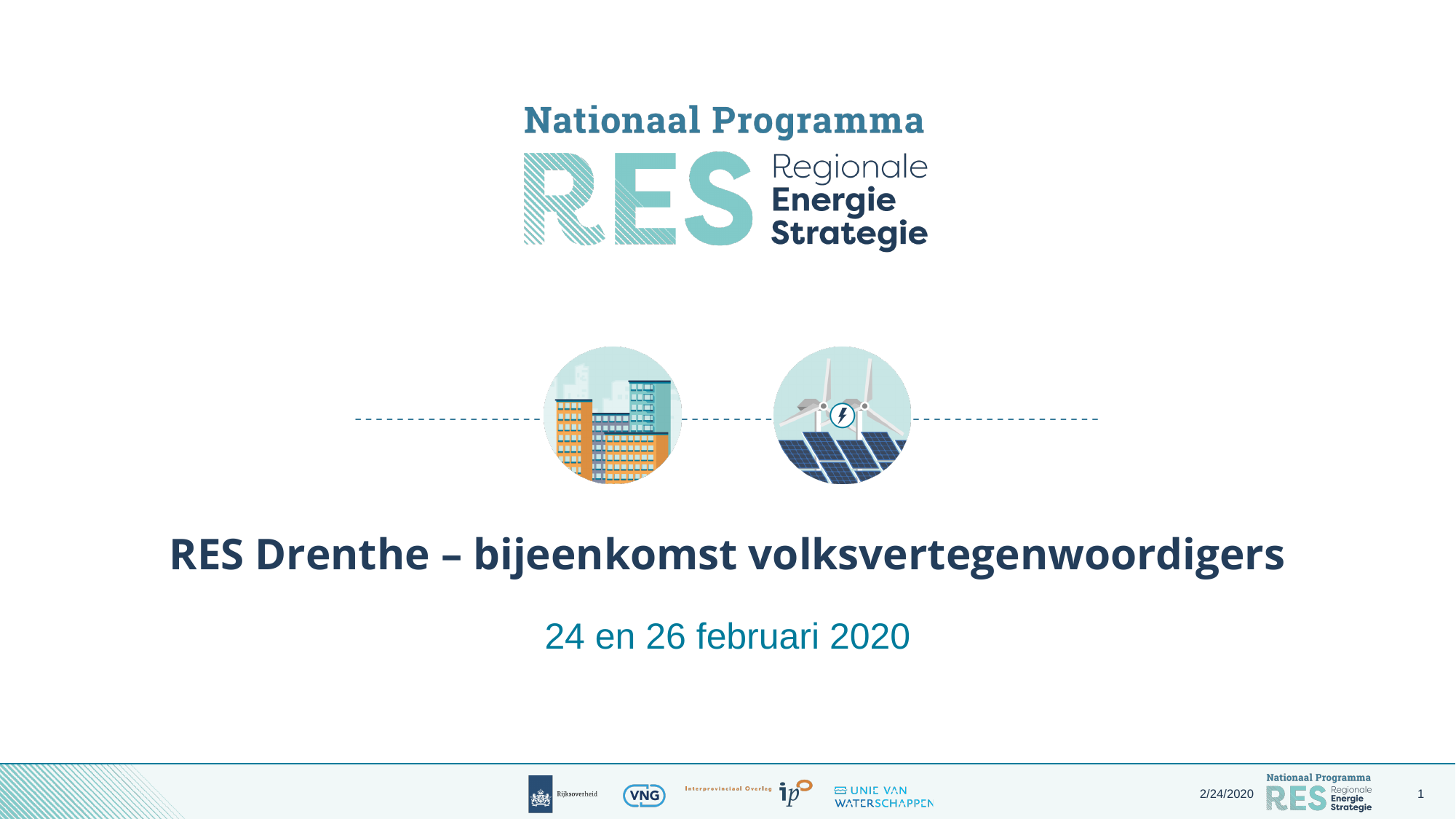

# RES Drenthe – bijeenkomst volksvertegenwoordigers
24 en 26 februari 2020

2/24/2020
1